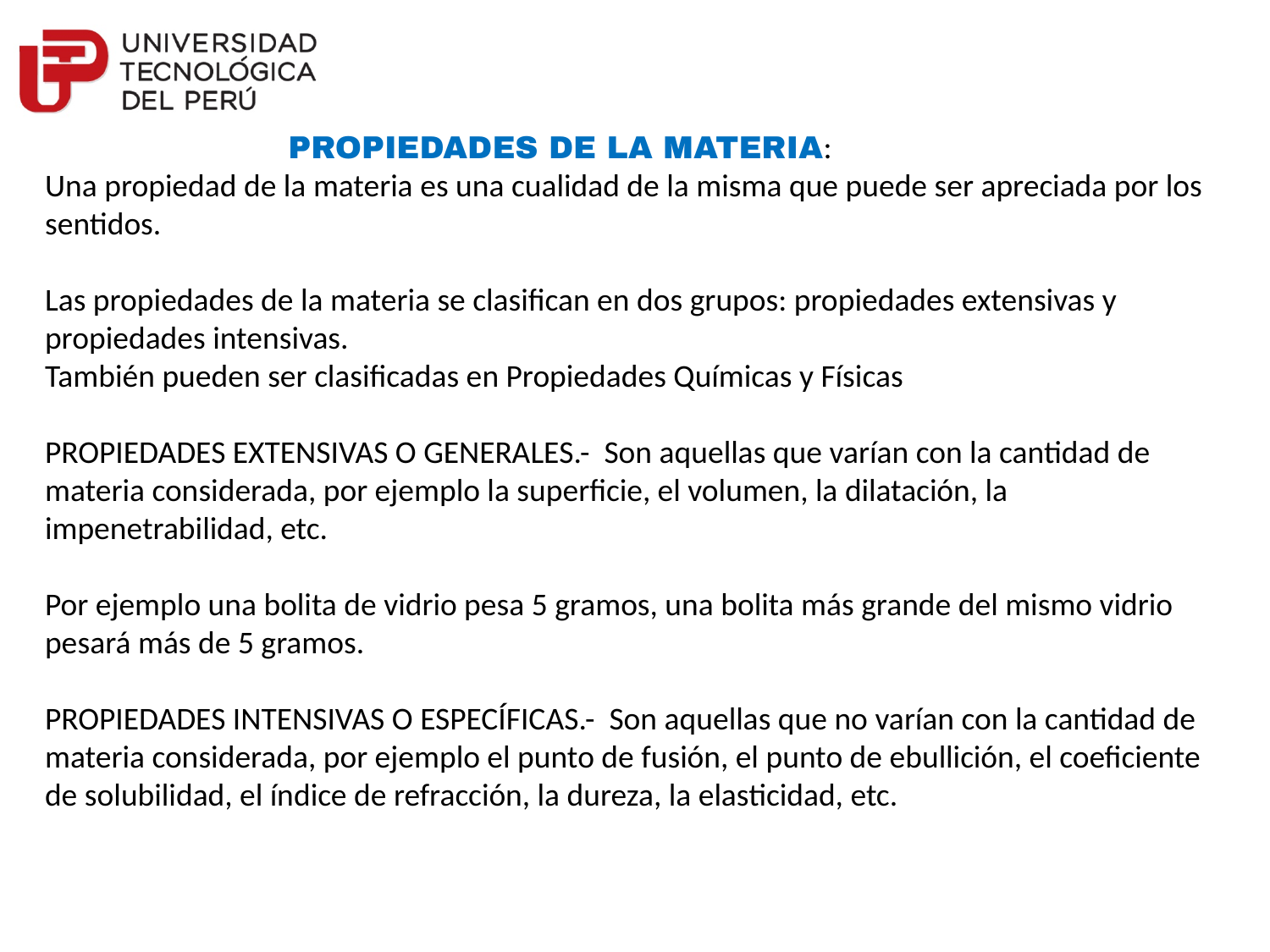

PROPIEDADES DE LA MATERIA:
Una propiedad de la materia es una cualidad de la misma que puede ser apreciada por los sentidos.

Las propiedades de la materia se clasifican en dos grupos: propiedades extensivas y propiedades intensivas.
También pueden ser clasificadas en Propiedades Químicas y Físicas

PROPIEDADES EXTENSIVAS O GENERALES.-  Son aquellas que varían con la cantidad de materia considerada, por ejemplo la superficie, el volumen, la dilatación, la impenetrabilidad, etc.

Por ejemplo una bolita de vidrio pesa 5 gramos, una bolita más grande del mismo vidrio pesará más de 5 gramos.

PROPIEDADES INTENSIVAS O ESPECÍFICAS.-  Son aquellas que no varían con la cantidad de materia considerada, por ejemplo el punto de fusión, el punto de ebullición, el coeficiente de solubilidad, el índice de refracción, la dureza, la elasticidad, etc.